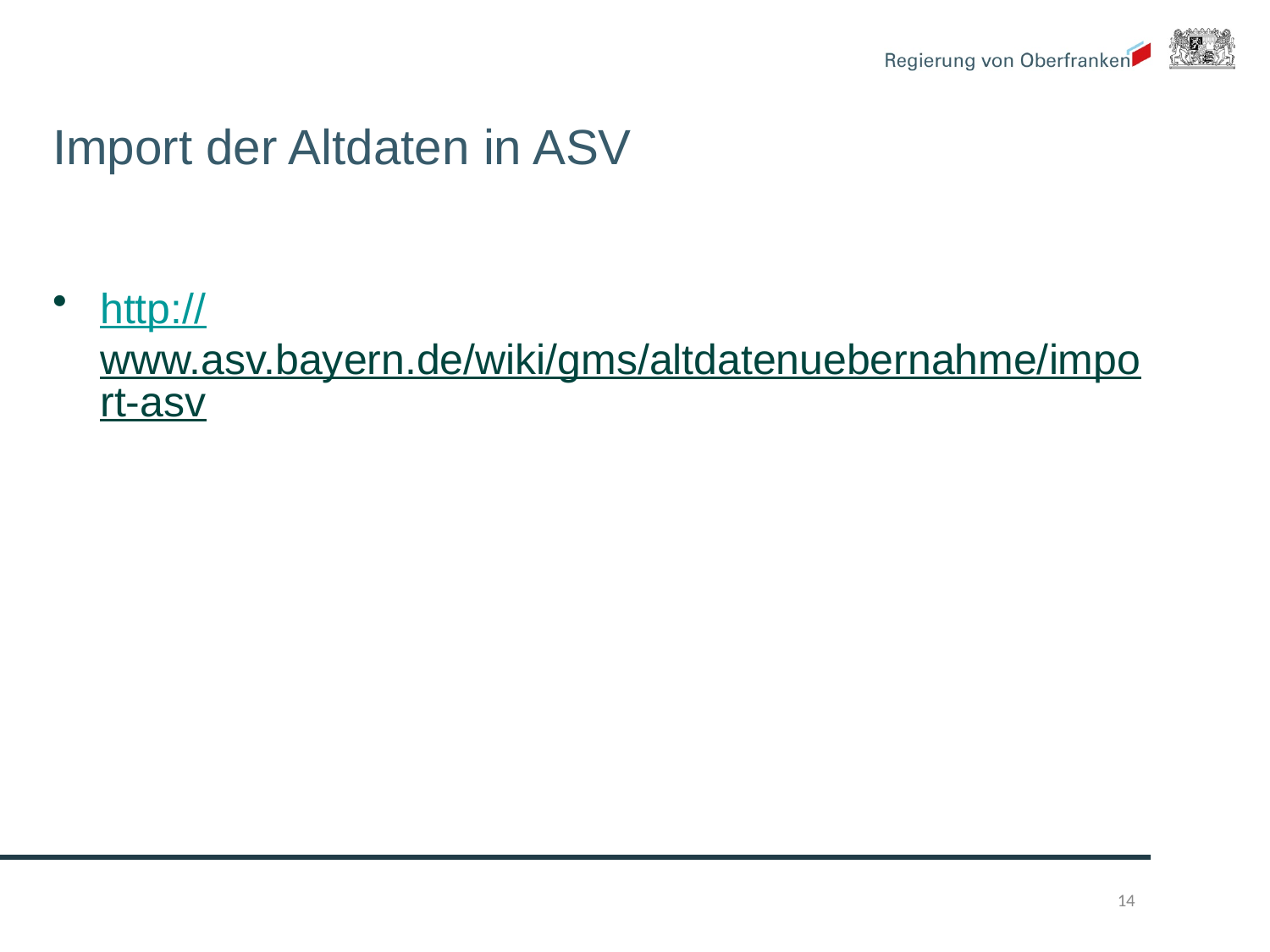

# Import der Altdaten in ASV
http://www.asv.bayern.de/wiki/gms/altdatenuebernahme/import-asv
14